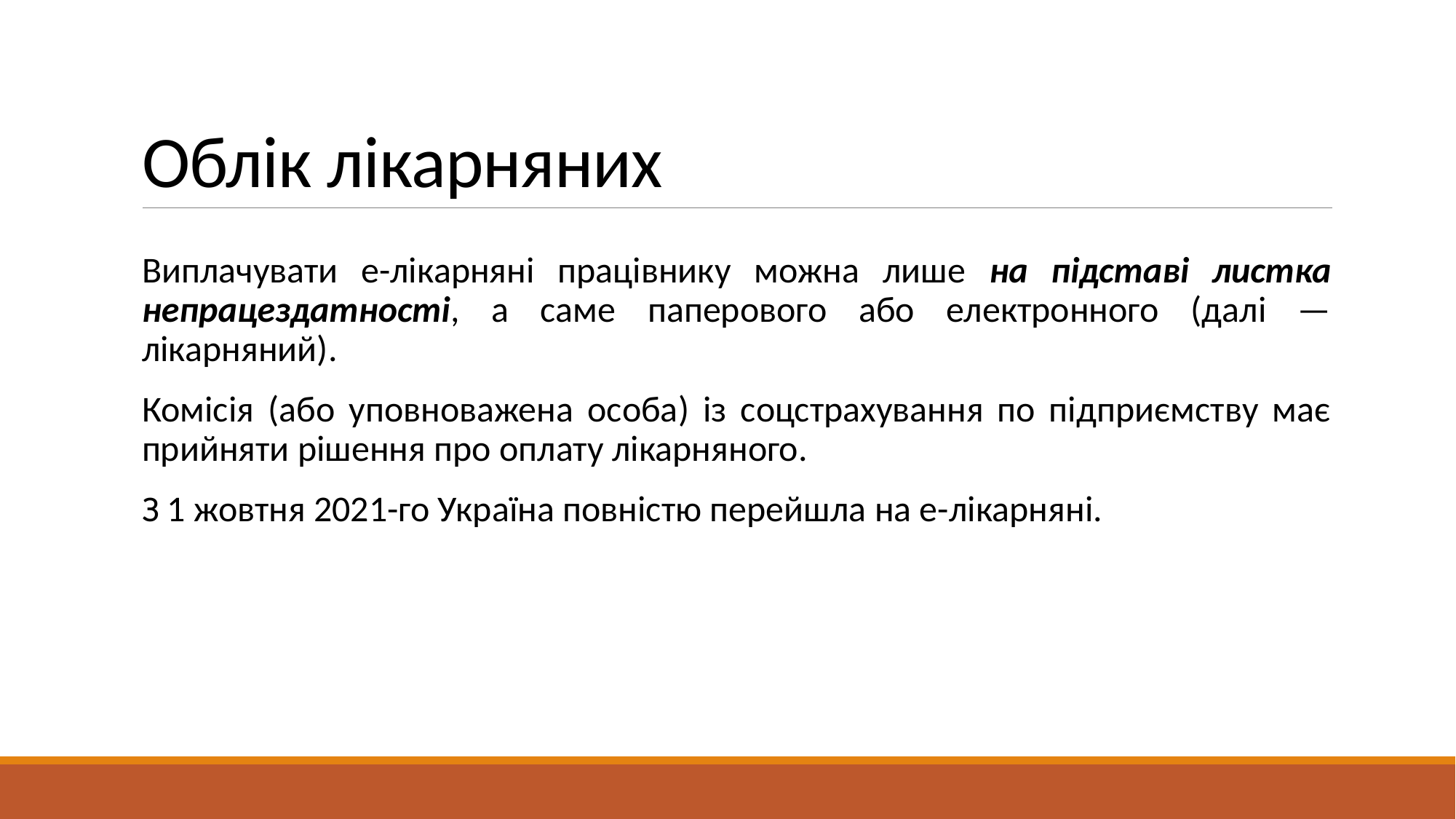

# Облік лікарняних
Виплачувати е-лікарняні працівнику можна лише на підставі листка непрацездатності, а саме паперового або електронного (далі — лікарняний).
Комісія (або уповноважена особа) із соцстрахування по підприємству має прийняти рішення про оплату лікарняного.
З 1 жовтня 2021-го Україна повністю перейшла на е-лікарняні.